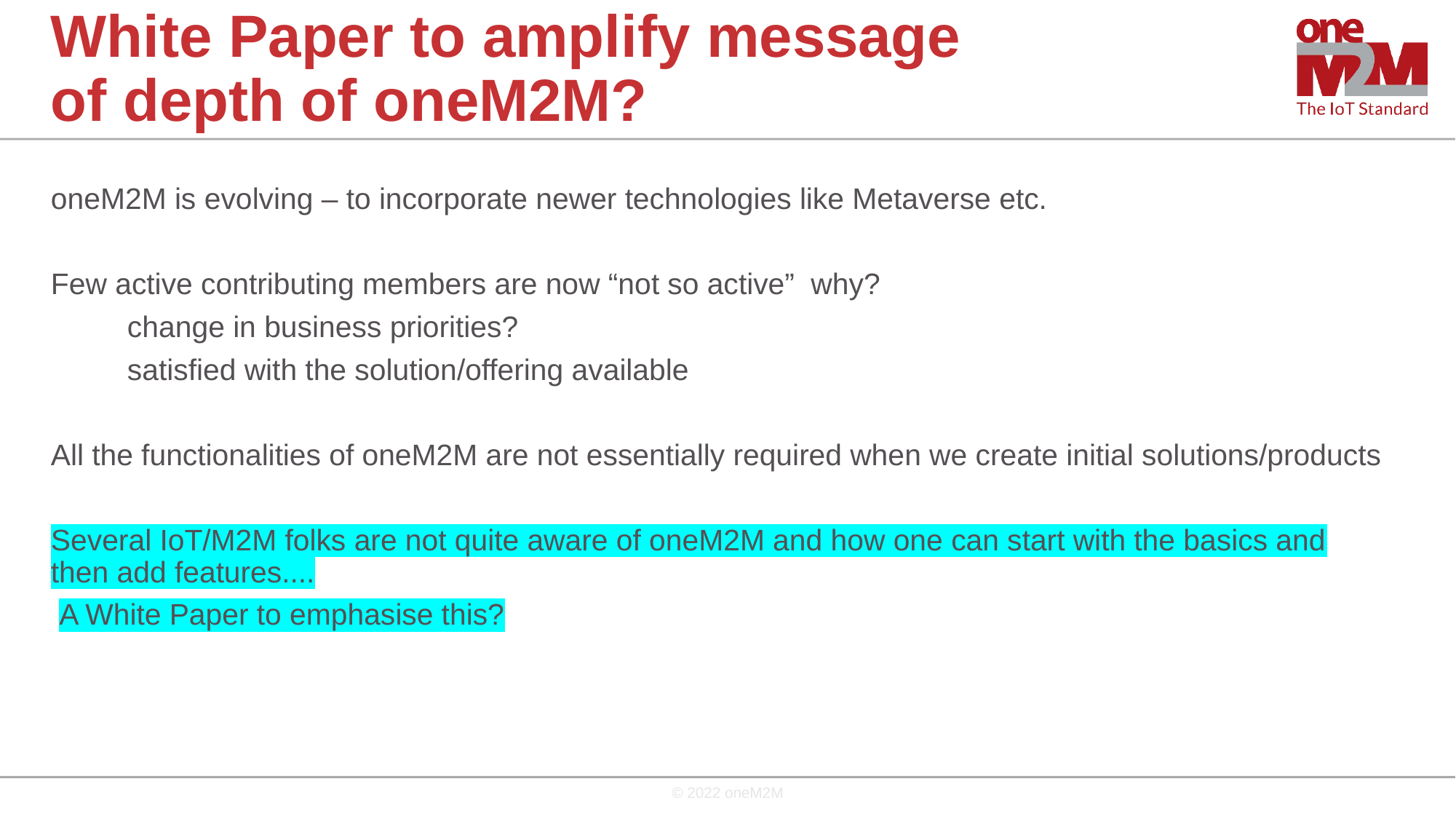

# White Paper to amplify message of depth of oneM2M?
oneM2M is evolving – to incorporate newer technologies like Metaverse etc.

Few active contributing members are now “not so active”  why?
	change in business priorities?
	satisfied with the solution/offering available

All the functionalities of oneM2M are not essentially required when we create initial solutions/products

Several IoT/M2M folks are not quite aware of oneM2M and how one can start with the basics and then add features....
 A White Paper to emphasise this?

© 2022 oneM2M